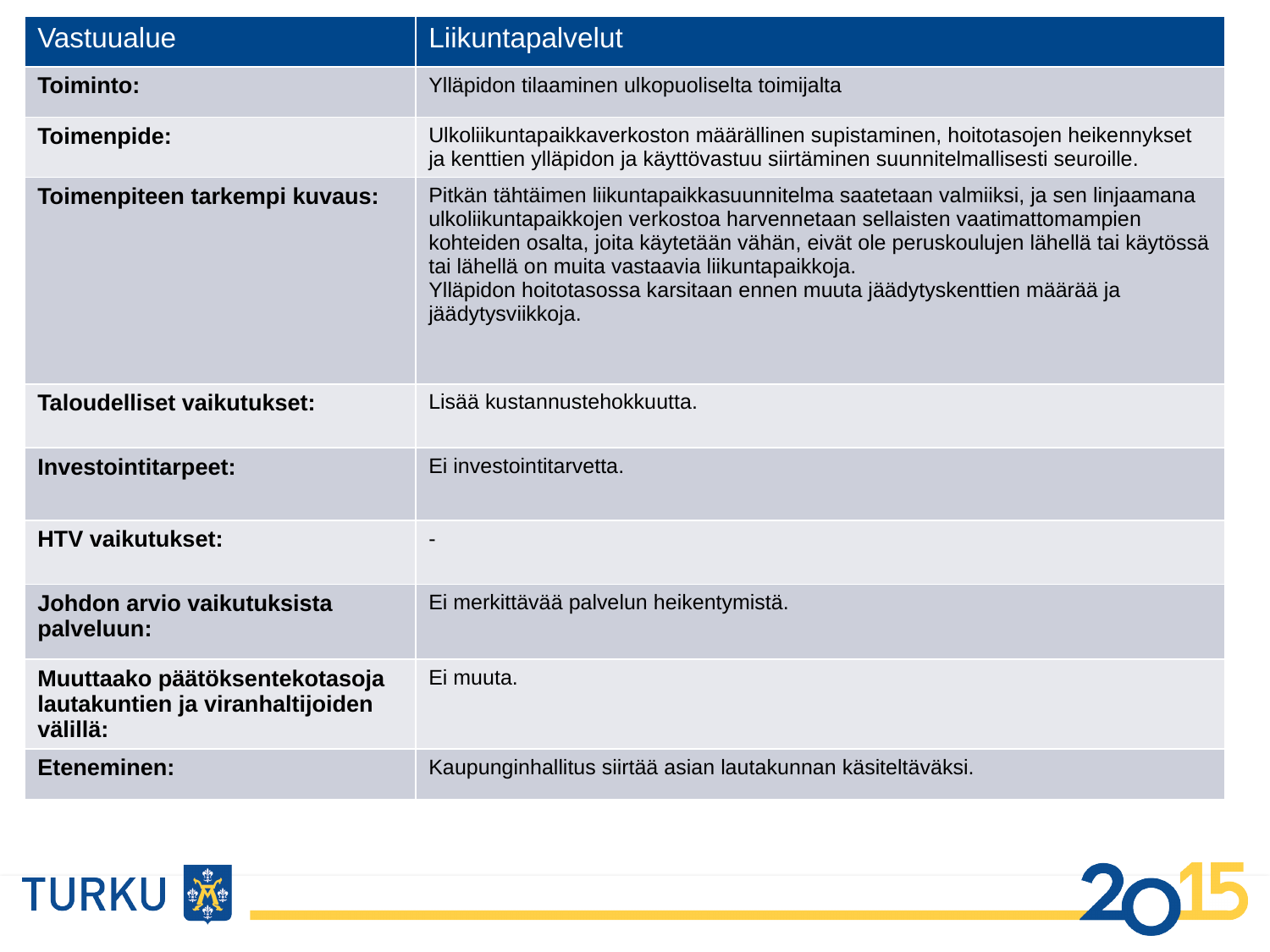

| Vastuualue | Liikuntapalvelut |
| --- | --- |
| Toiminto: | Ylläpidon tilaaminen ulkopuoliselta toimijalta |
| Toimenpide: | Ulkoliikuntapaikkaverkoston määrällinen supistaminen, hoitotasojen heikennykset ja kenttien ylläpidon ja käyttövastuu siirtäminen suunnitelmallisesti seuroille. |
| Toimenpiteen tarkempi kuvaus: | Pitkän tähtäimen liikuntapaikkasuunnitelma saatetaan valmiiksi, ja sen linjaamana ulkoliikuntapaikkojen verkostoa harvennetaan sellaisten vaatimattomampien kohteiden osalta, joita käytetään vähän, eivät ole peruskoulujen lähellä tai käytössä tai lähellä on muita vastaavia liikuntapaikkoja. Ylläpidon hoitotasossa karsitaan ennen muuta jäädytyskenttien määrää ja jäädytysviikkoja. |
| Taloudelliset vaikutukset: | Lisää kustannustehokkuutta. |
| Investointitarpeet: | Ei investointitarvetta. |
| HTV vaikutukset: | - |
| Johdon arvio vaikutuksista palveluun: | Ei merkittävää palvelun heikentymistä. |
| Muuttaako päätöksentekotasoja lautakuntien ja viranhaltijoiden välillä: | Ei muuta. |
| Eteneminen: | Kaupunginhallitus siirtää asian lautakunnan käsiteltäväksi. |